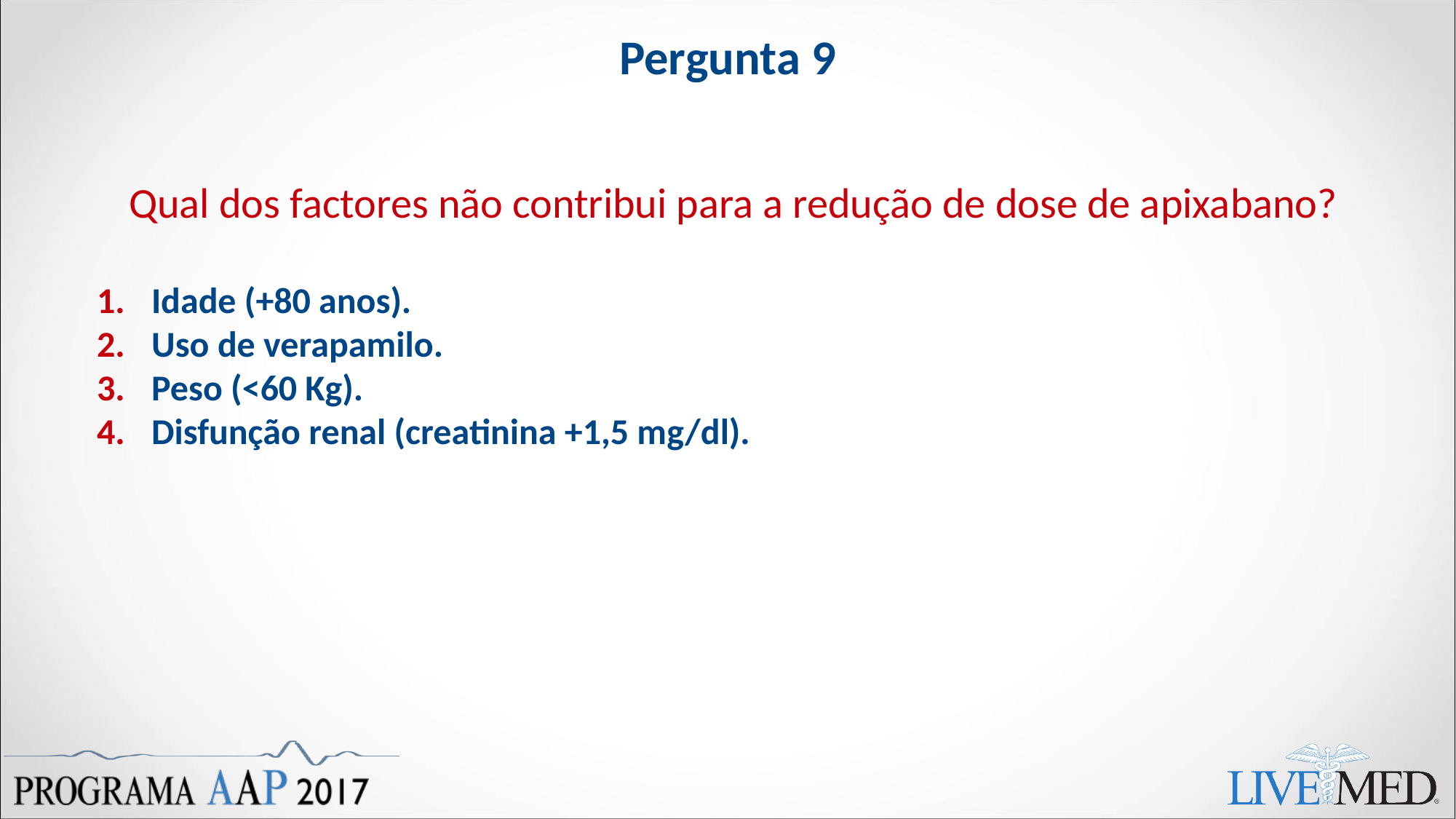

Pergunta 9
Qual dos factores não contribui para a redução de dose de apixabano?
Idade (+80 anos).
Uso de verapamilo.
Peso (<60 Kg).
Disfunção renal (creatinina +1,5 mg/dl).